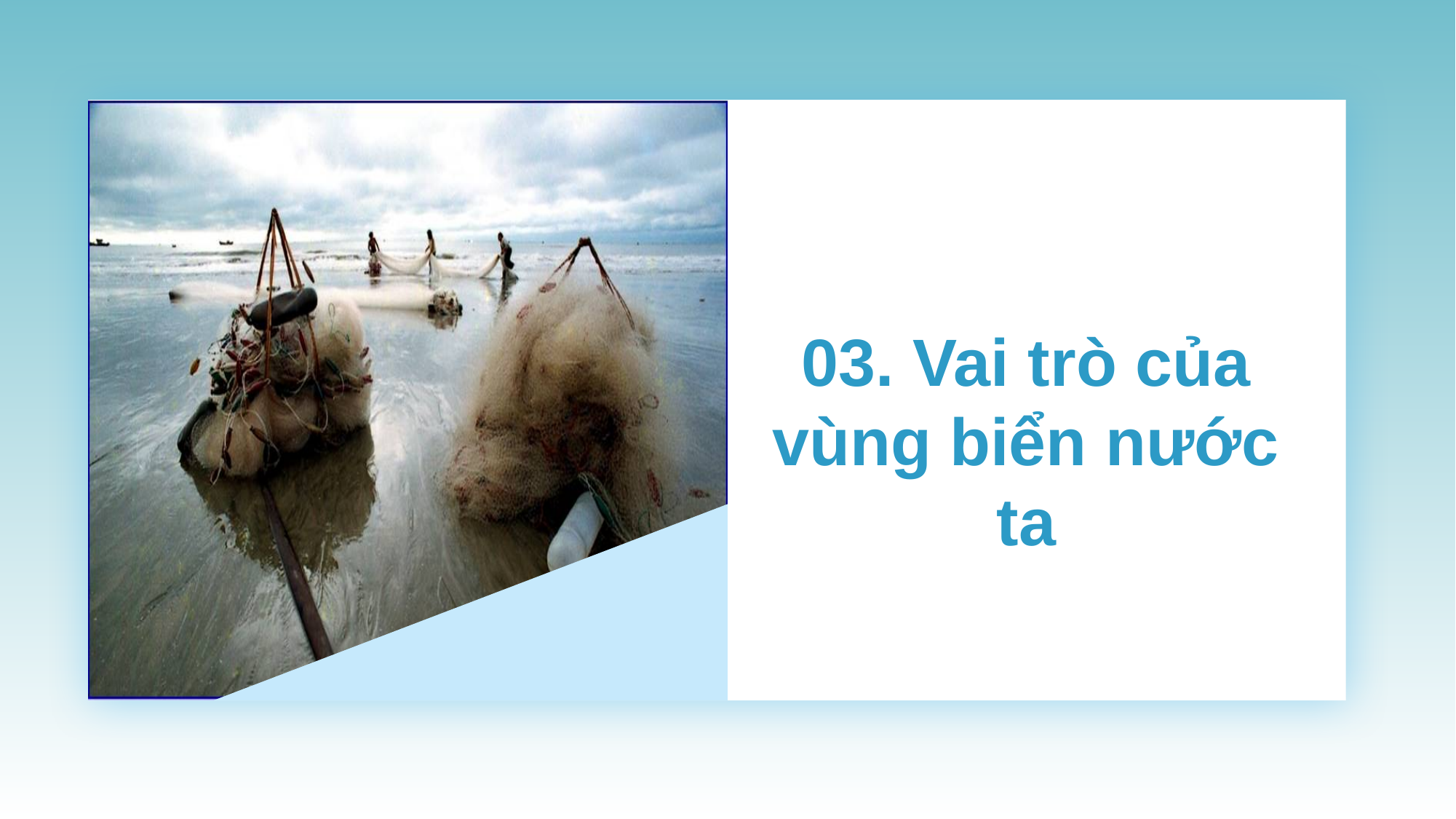

03. Vai trò của vùng biển nước ta